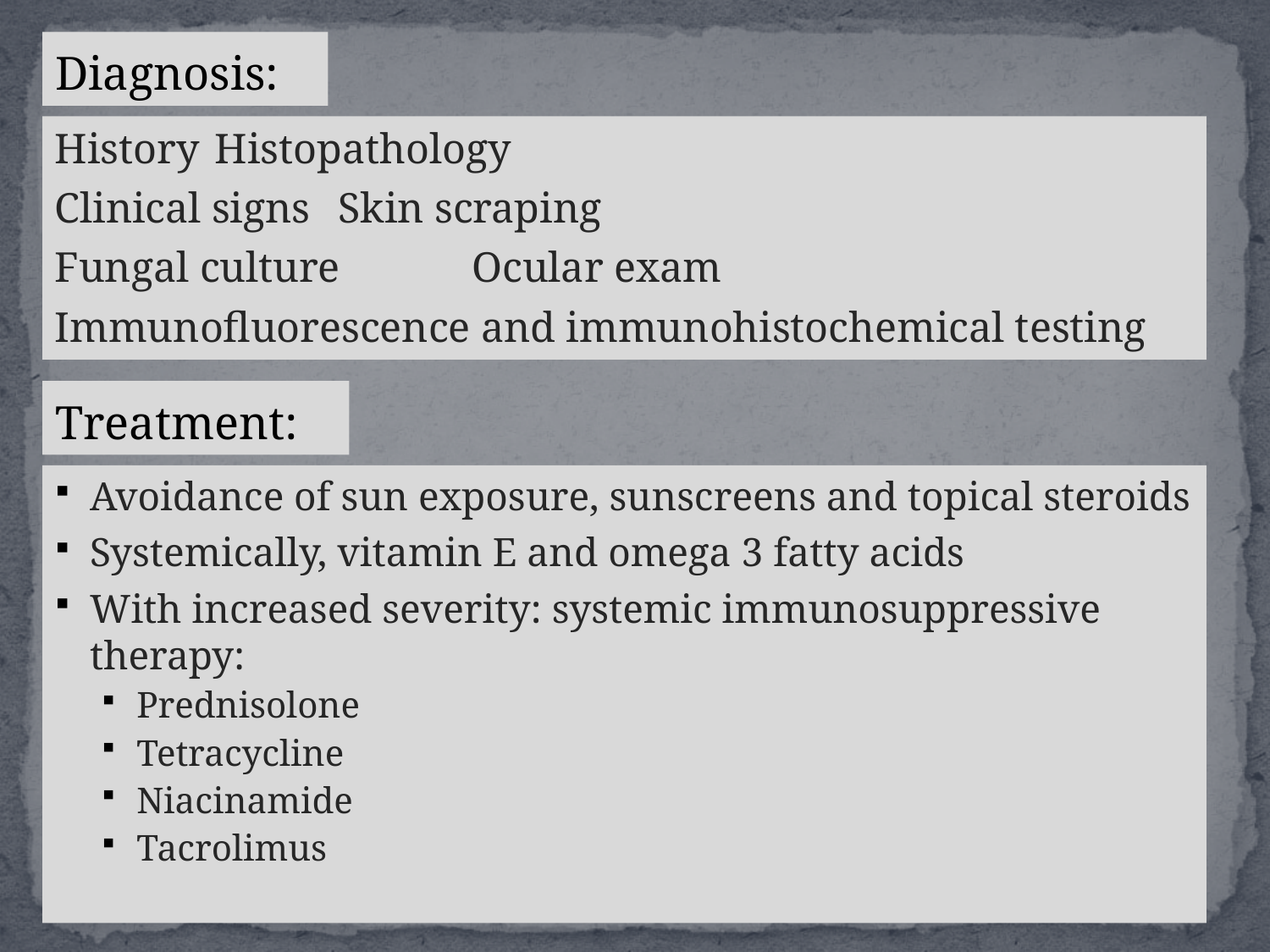

#
Diagnosis:
History			Histopathology
Clinical signs			Skin scraping
Fungal culture		 Ocular exam
Immunofluorescence and immunohistochemical testing

Treatment:
Avoidance of sun exposure, sunscreens and topical steroids
Systemically, vitamin E and omega 3 fatty acids
With increased severity: systemic immunosuppressive therapy:
Prednisolone
Tetracycline
Niacinamide
Tacrolimus